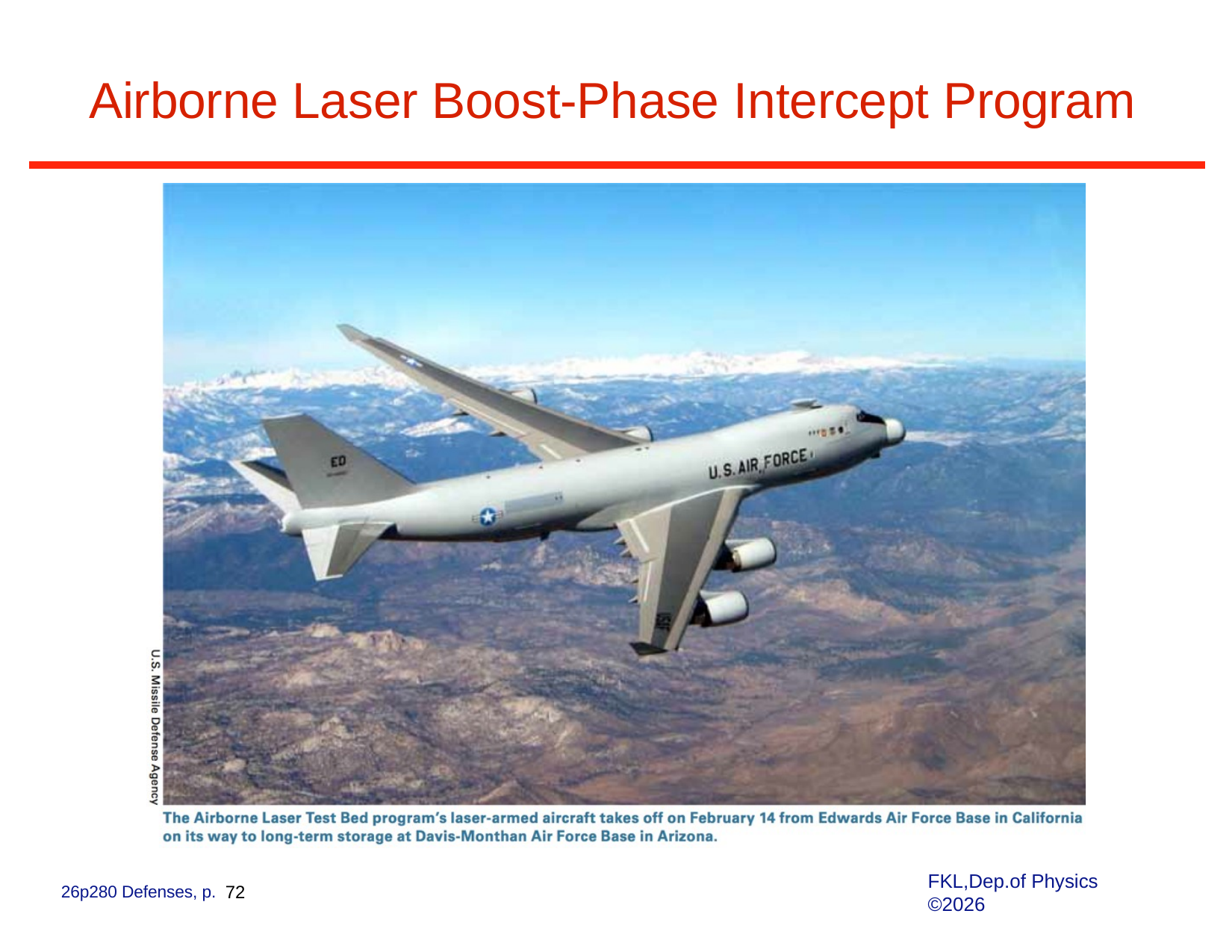

# Airborne Laser Boost-Phase Intercept Program

FKL,Dep.of Physics ©2026
26p280 Defenses, p.  72